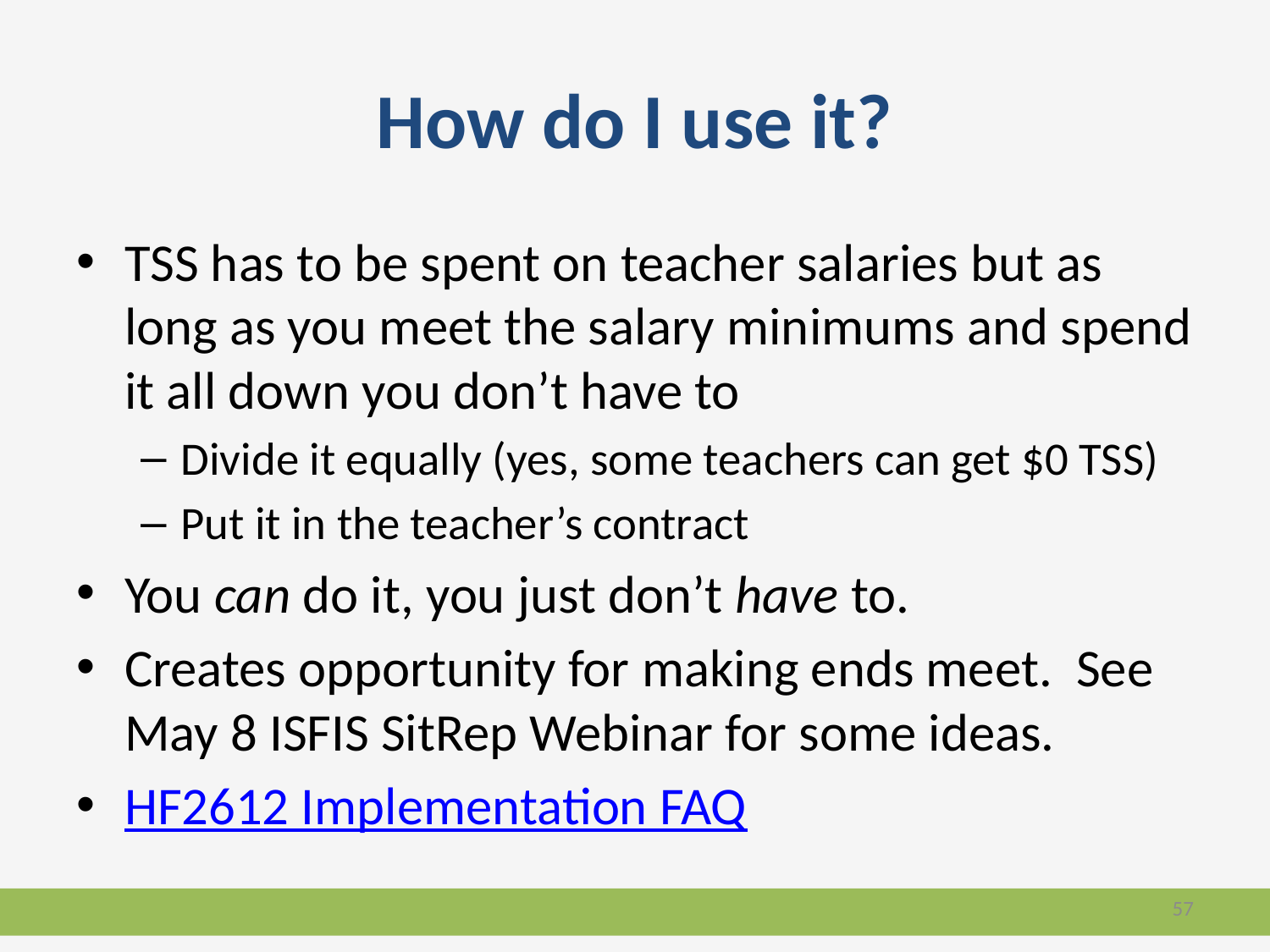

# How do I use it?
TSS has to be spent on teacher salaries but as long as you meet the salary minimums and spend it all down you don’t have to
Divide it equally (yes, some teachers can get $0 TSS)
Put it in the teacher’s contract
You can do it, you just don’t have to.
Creates opportunity for making ends meet.  See May 8 ISFIS SitRep Webinar for some ideas.
HF2612 Implementation FAQ
57